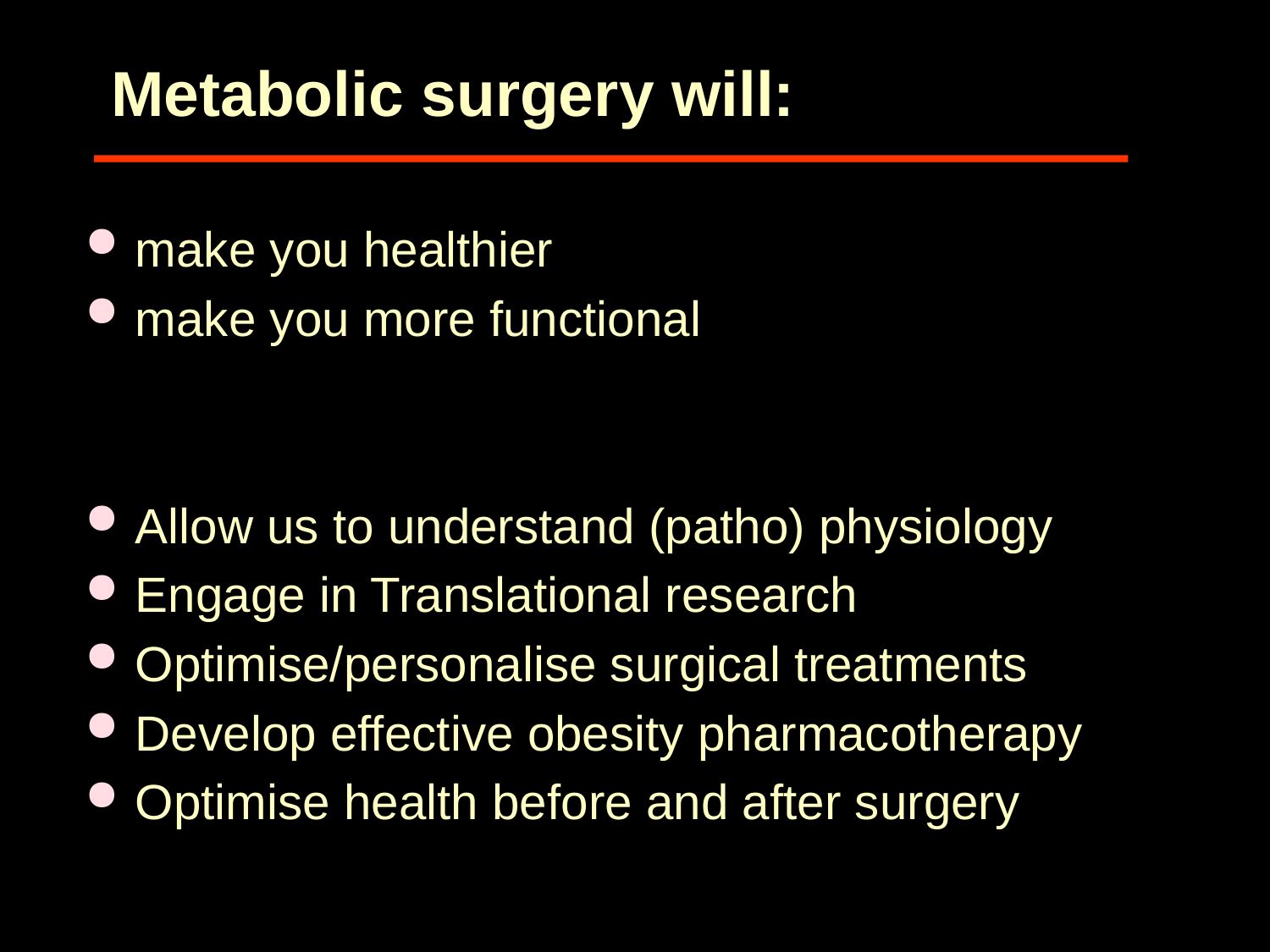

Metabolic surgery will:
make you healthier
make you more functional

Allow us to understand (patho) physiology
Engage in Translational research
Optimise/personalise surgical treatments
Develop effective obesity pharmacotherapy
Optimise health before and after surgery